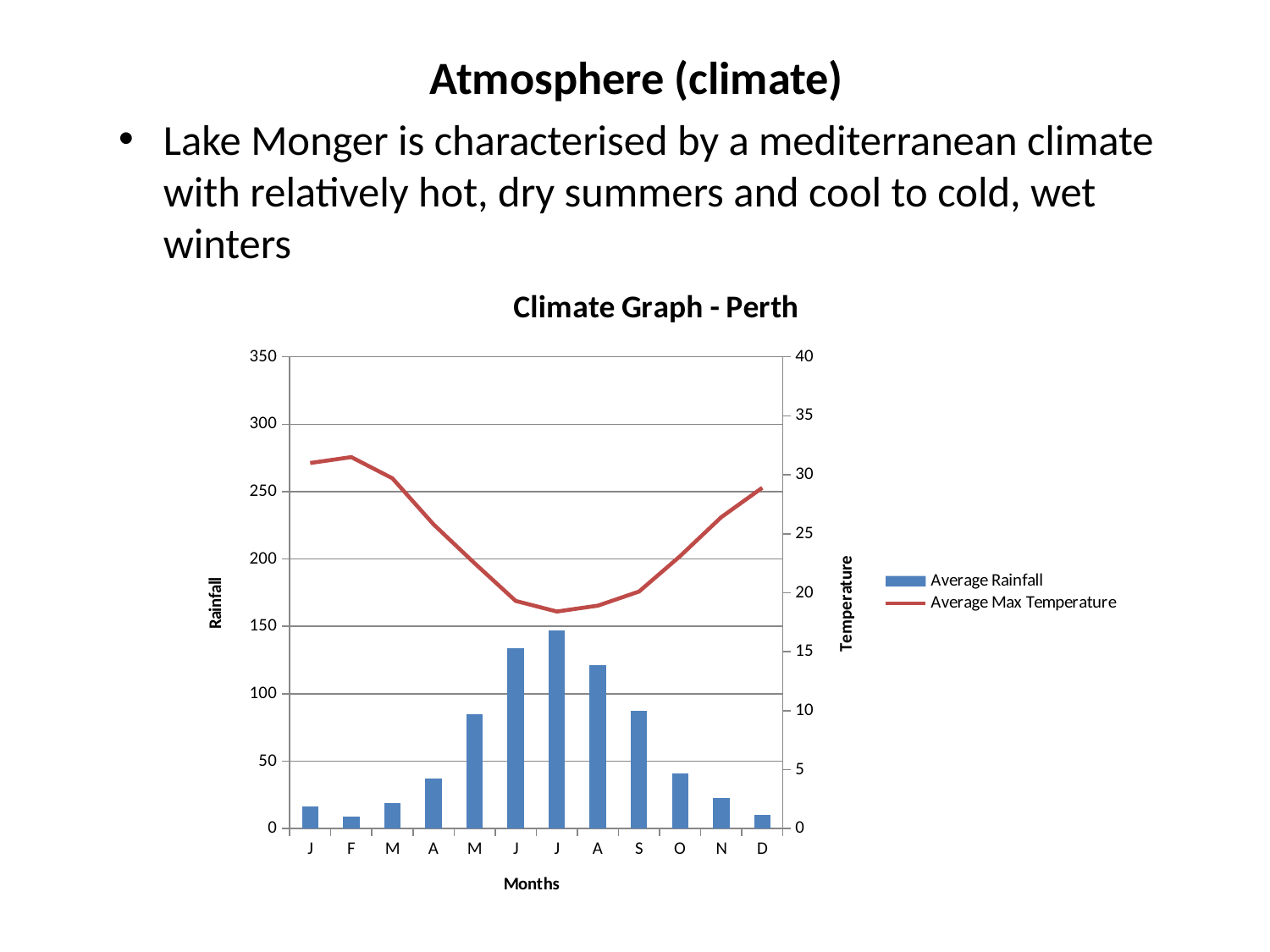

Atmosphere (climate)
Lake Monger is characterised by a mediterranean climate with relatively hot, dry summers and cool to cold, wet winters

### Chart: Climate Graph - Perth

| Category | Average Rainfall | Average Max Temperature |
|---|---|---|
| J | 16.5 | 31.0 |
| F | 8.9 | 31.5 |
| M | 18.9 | 29.7 |
| A | 37.0 | 25.8 |
| M | 85.0 | 22.5 |
| J | 133.8 | 19.3 |
| J | 146.8 | 18.4 |
| A | 121.4 | 18.9 |
| S | 87.5 | 20.1 |
| O | 41.0 | 23.1 |
| N | 22.7 | 26.4 |
| D | 10.3 | 28.9 |